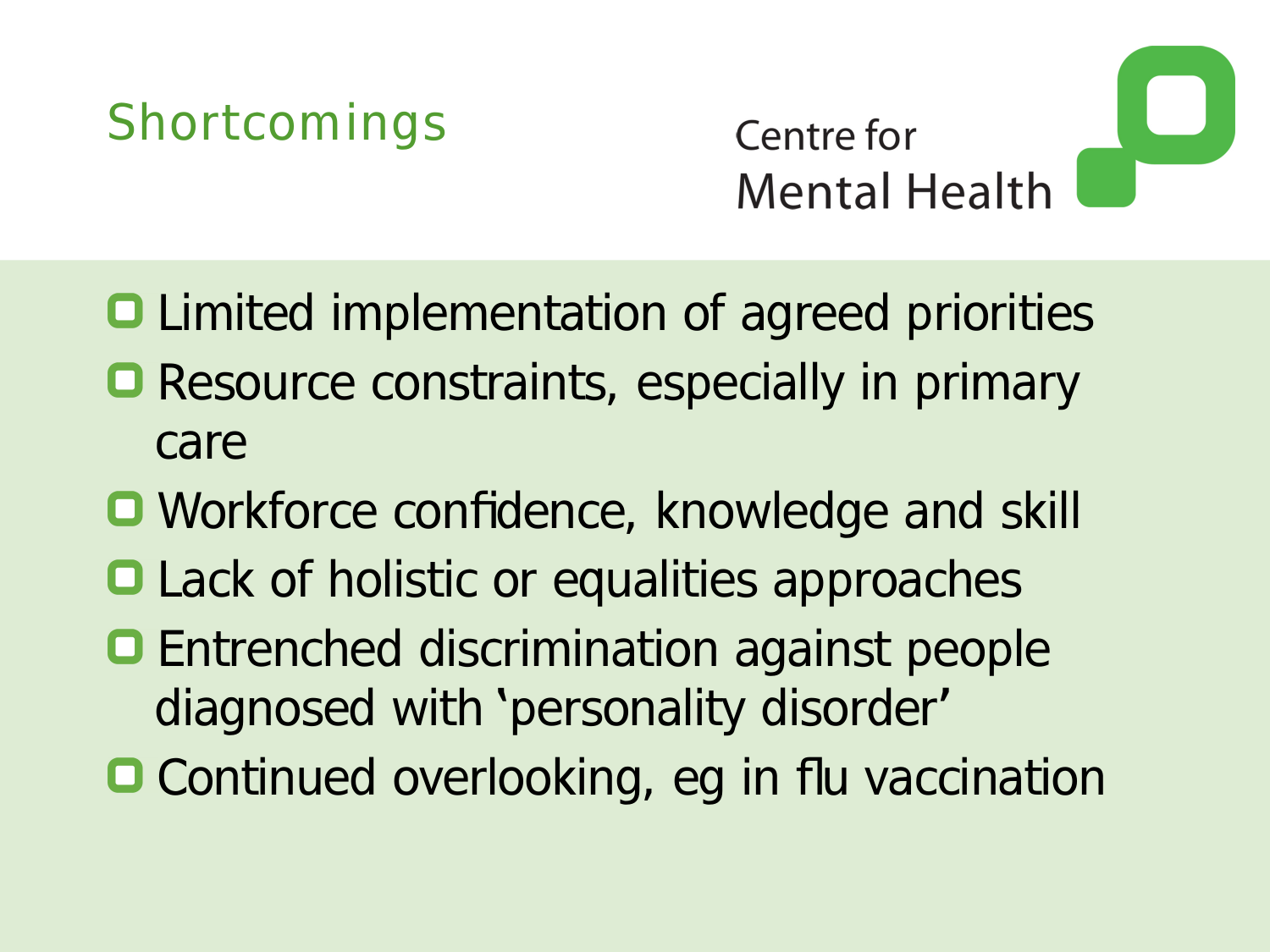

# Shortcomings
Limited implementation of agreed priorities
Resource constraints, especially in primary care
Workforce confidence, knowledge and skill
Lack of holistic or equalities approaches
Entrenched discrimination against people diagnosed with ‘personality disorder’
Continued overlooking, eg in flu vaccination